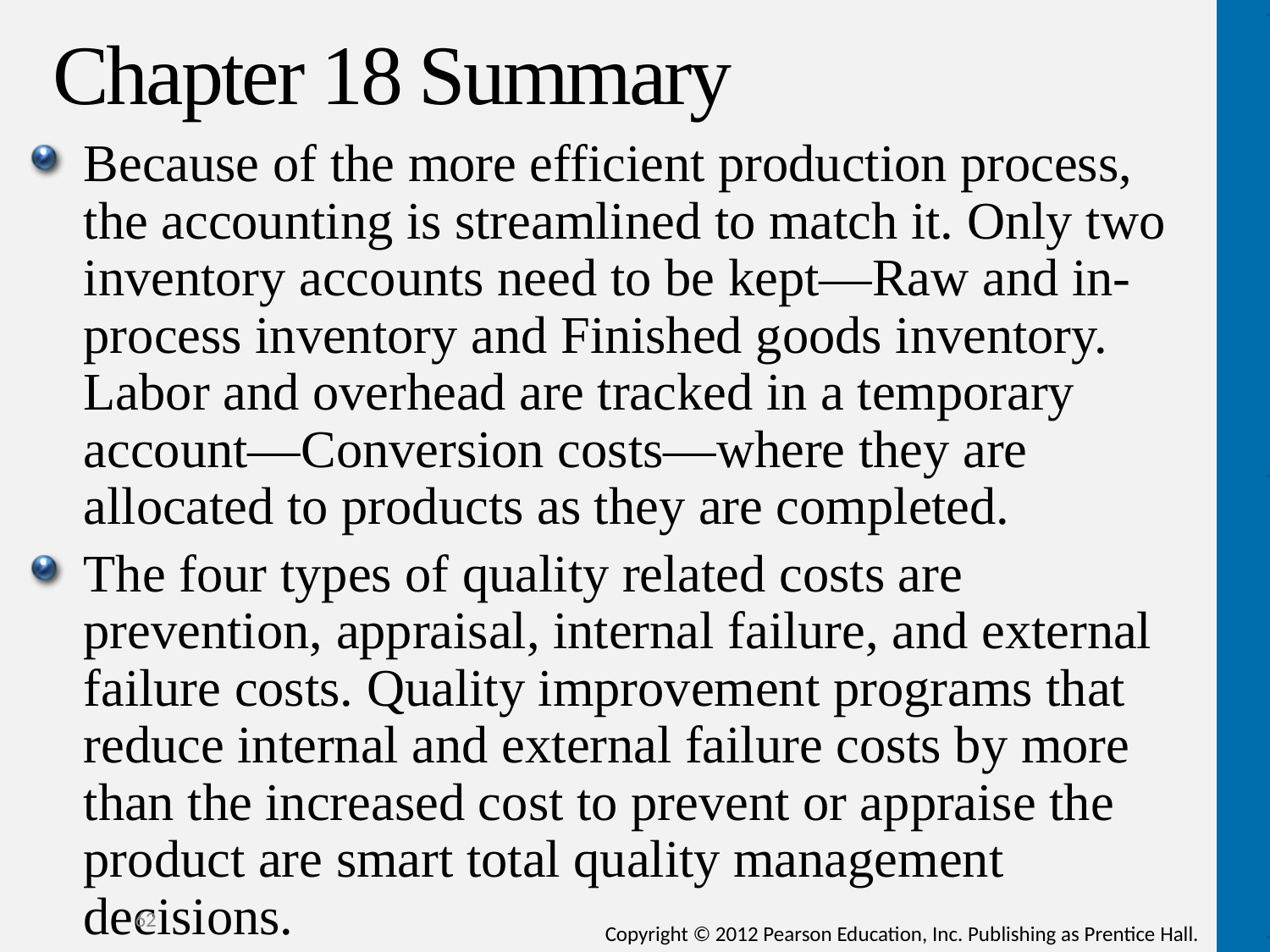

# Chapter 18 Summary
Because of the more efficient production process, the accounting is streamlined to match it. Only two inventory accounts need to be kept—Raw and in-process inventory and Finished goods inventory. Labor and overhead are tracked in a temporary account—Conversion costs—where they are allocated to products as they are completed.
The four types of quality related costs are prevention, appraisal, internal failure, and external failure costs. Quality improvement programs that reduce internal and external failure costs by more than the increased cost to prevent or appraise the product are smart total quality management decisions.

62